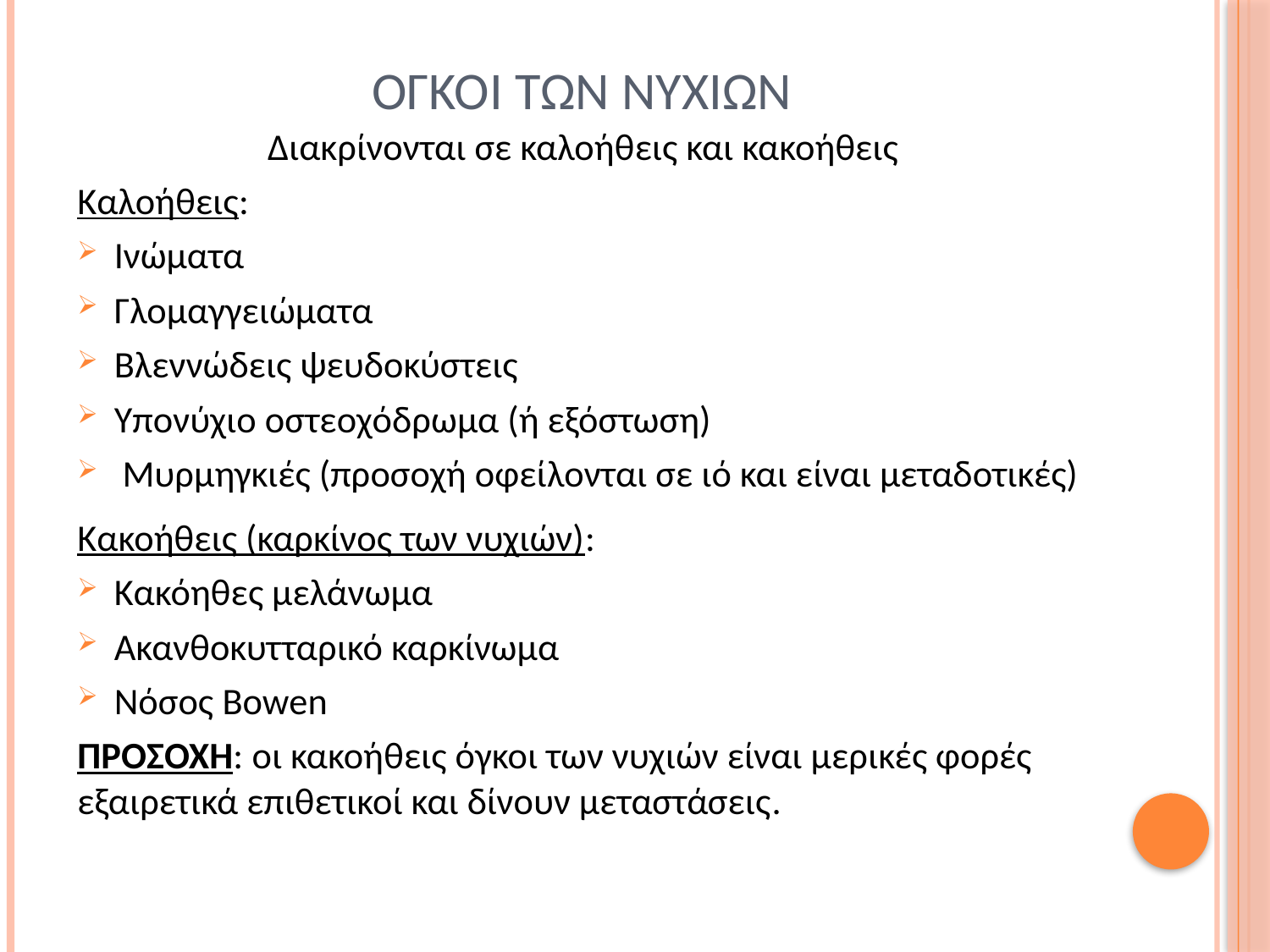

# Ογκοι των νυχιων
Διακρίνονται σε καλοήθεις και κακοήθεις
Καλοήθεις:
Ινώματα
Γλομαγγειώματα
Βλεννώδεις ψευδοκύστεις
Υπονύχιο οστεοχόδρωμα (ή εξόστωση)
 Μυρμηγκιές (προσοχή οφείλονται σε ιό και είναι μεταδοτικές)
Κακοήθεις (καρκίνος των νυχιών):
Κακόηθες μελάνωμα
Ακανθοκυτταρικό καρκίνωμα
Νόσος Bowen
ΠΡΟΣΟΧΗ: οι κακοήθεις όγκοι των νυχιών είναι μερικές φορές εξαιρετικά επιθετικοί και δίνουν μεταστάσεις.